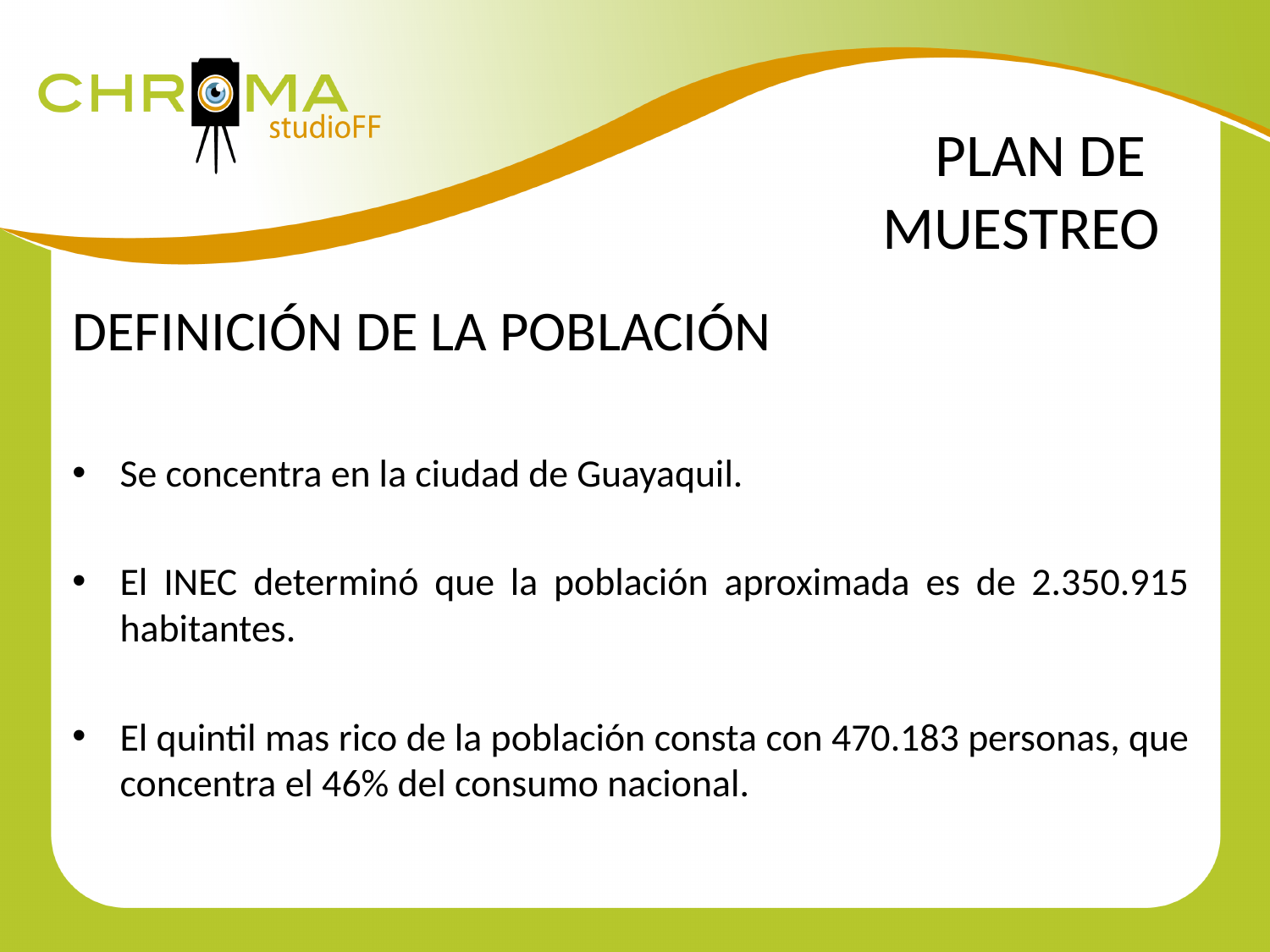

# PLAN DE MUESTREO
DEFINICIÓN DE LA POBLACIÓN

Se concentra en la ciudad de Guayaquil.

El INEC determinó que la población aproximada es de 2.350.915 habitantes.

El quintil mas rico de la población consta con 470.183 personas, que concentra el 46% del consumo nacional.